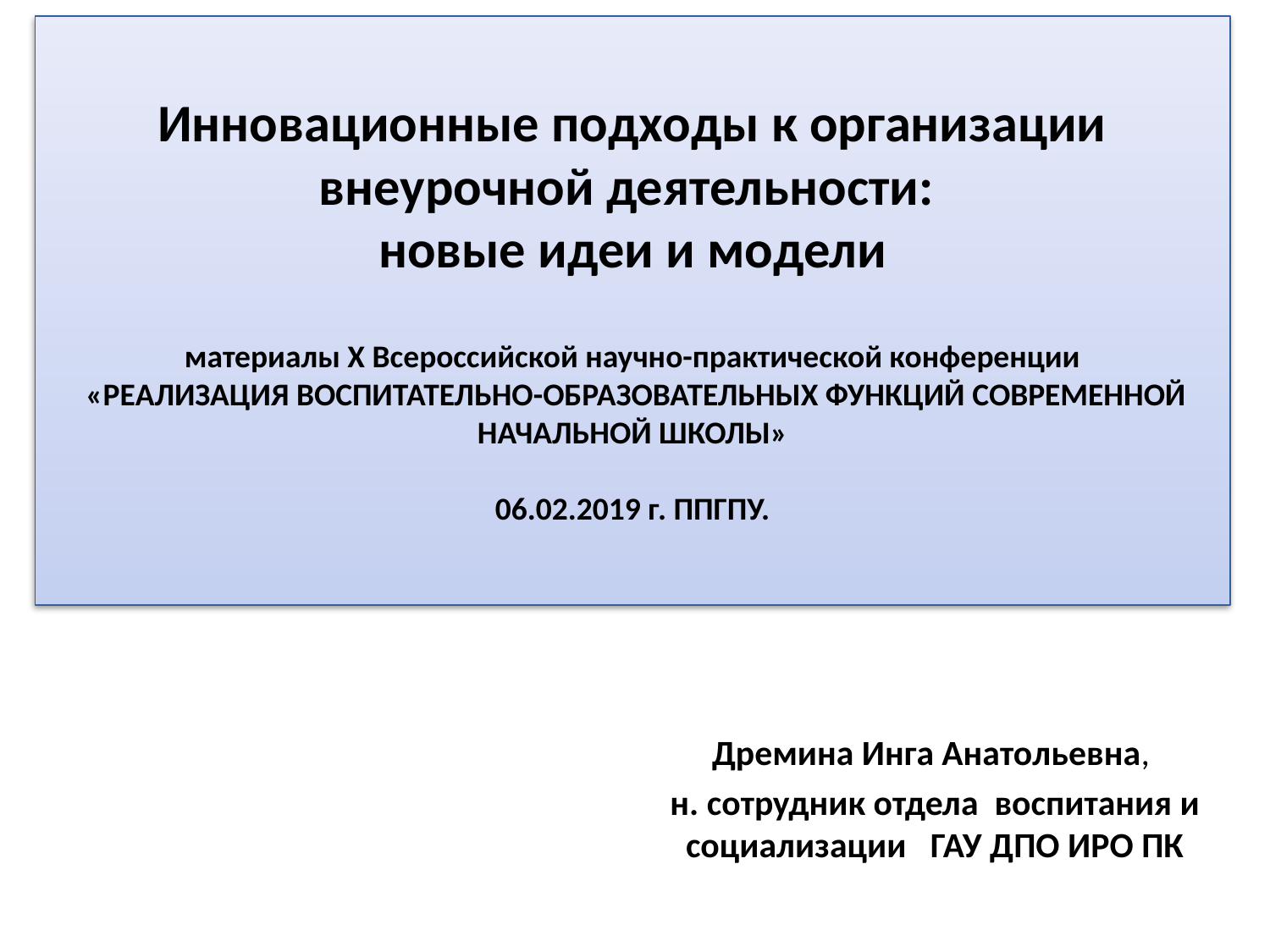

# Инновационные подходы к организации внеурочной деятельности: новые идеи и модели материалы Х Всероссийской научно-практической конференции «РЕАЛИЗАЦИЯ ВОСПИТАТЕЛЬНО-ОБРАЗОВАТЕЛЬНЫХ ФУНКЦИЙ СОВРЕМЕННОЙ НАЧАЛЬНОЙ ШКОЛЫ» 06.02.2019 г. ППГПУ.
Дремина Инга Анатольевна,
н. сотрудник отдела  воспитания и социализации   ГАУ ДПО ИРО ПК